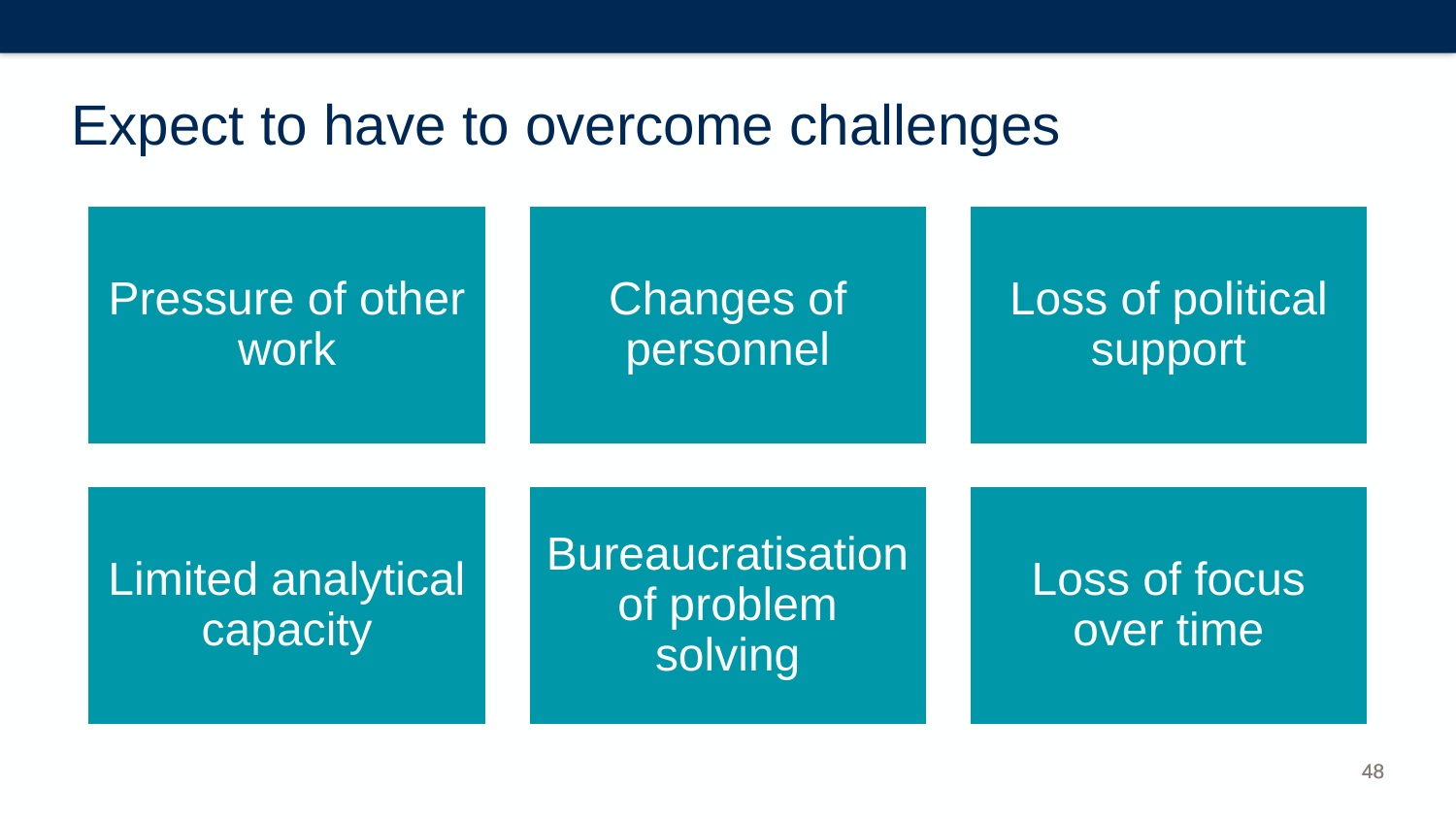

# Expect to have to overcome challenges
Pressure of other work
Changes of personnel
Loss of political support
Limited analytical capacity
Bureaucratisation of problem solving
Loss of focus over time